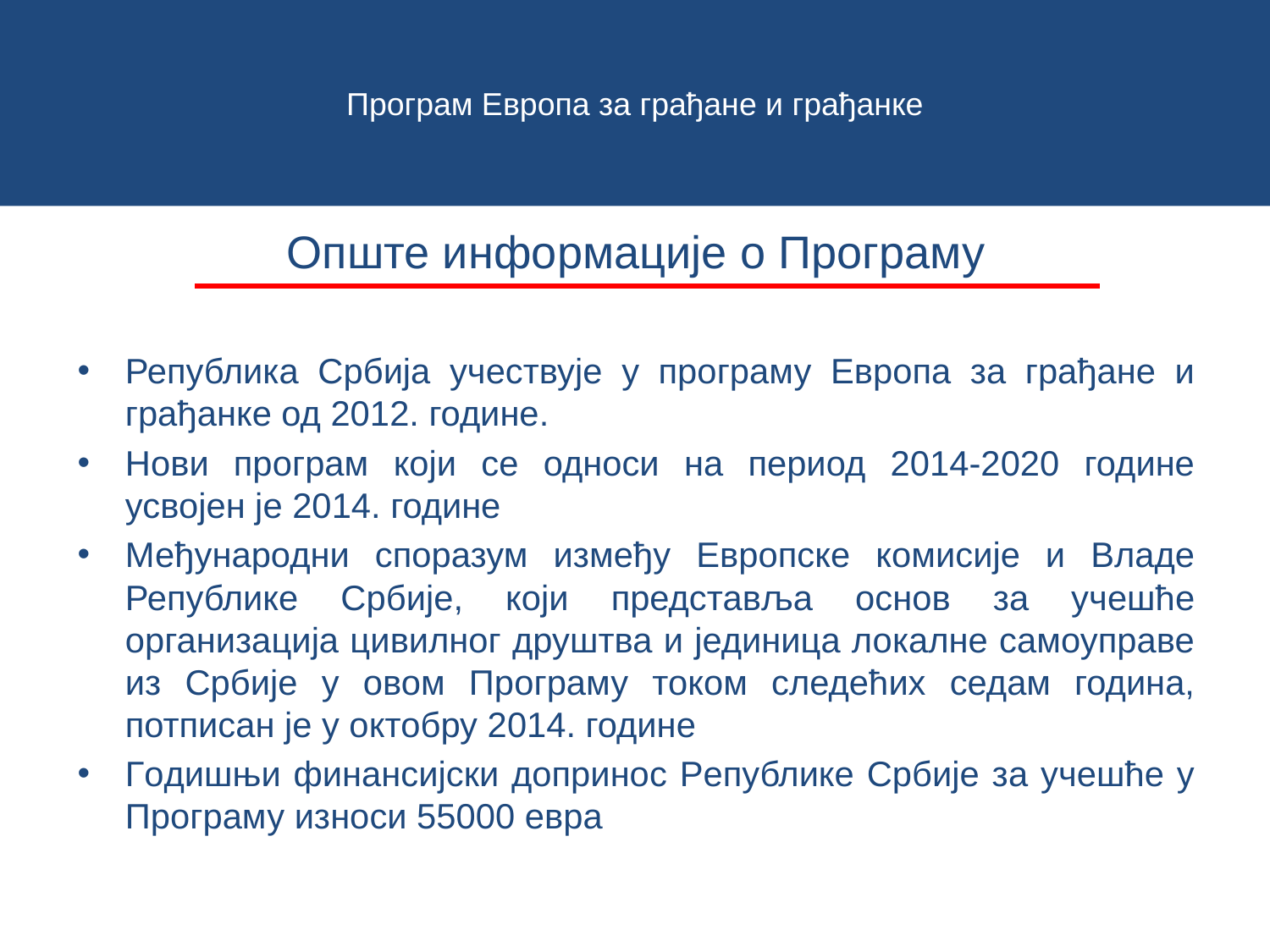

# Програм Европа за грађане и грађанке
Опште информације о Програму

Република Србија учествује у програму Европа за грађане и грађанке од 2012. године.
Нови програм који се односи на период 2014-2020 године усвојен је 2014. године
Међународни споразум између Европске комисије и Владе Републике Србије, који представља основ за учешће организација цивилног друштва и јединица локалне самоуправе из Србије у овом Програму током следећих седам година, потписан је у октобру 2014. године
Гoдишњи финaнсиjски дoпринoс Рeпублике Србиjе за учешће у Програму изнoси 55000 eвра